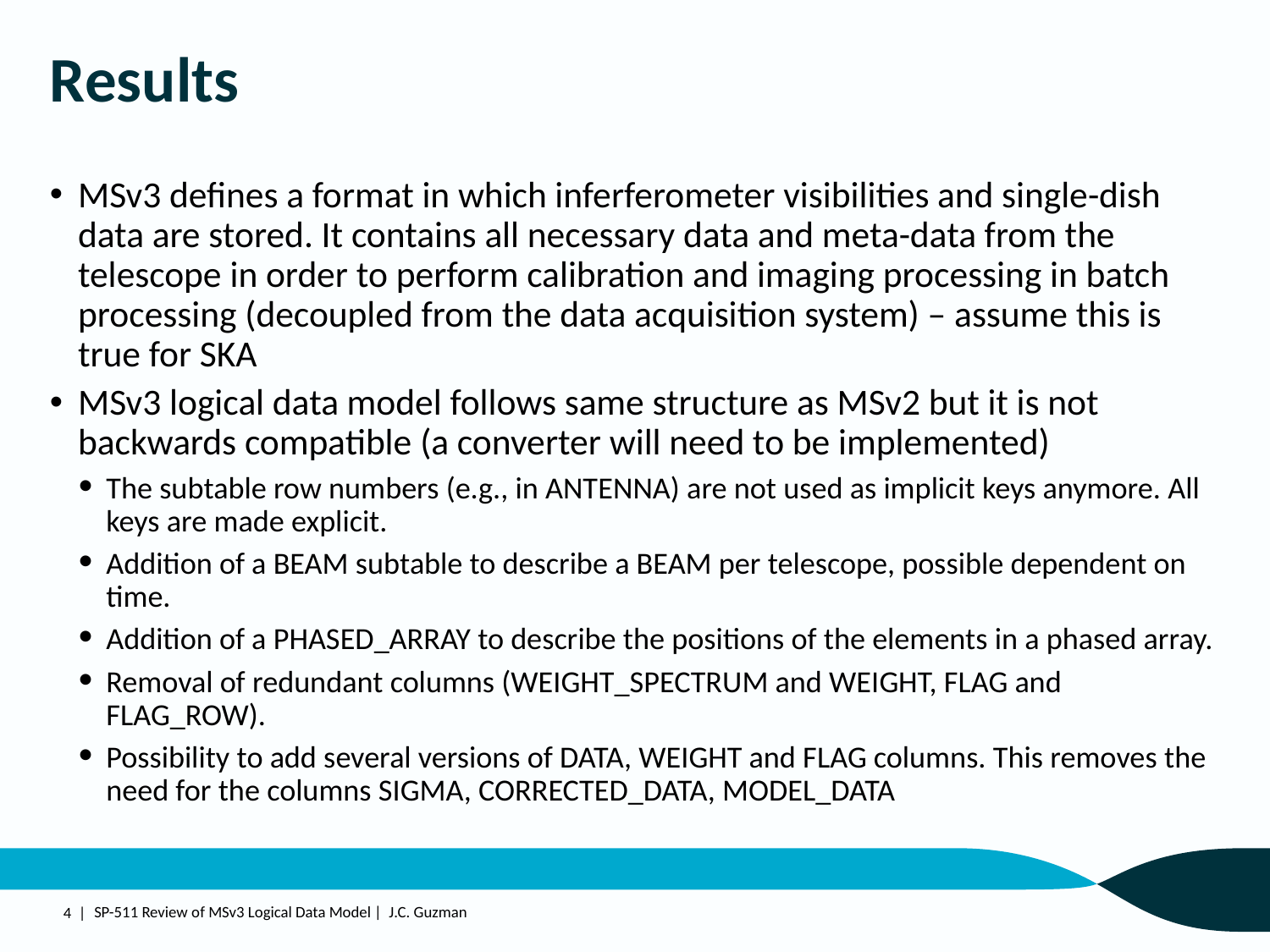

# Results
MSv3 defines a format in which inferferometer visibilities and single-dish data are stored. It contains all necessary data and meta-data from the telescope in order to perform calibration and imaging processing in batch processing (decoupled from the data acquisition system) – assume this is true for SKA
MSv3 logical data model follows same structure as MSv2 but it is not backwards compatible (a converter will need to be implemented)
The subtable row numbers (e.g., in ANTENNA) are not used as implicit keys anymore. All keys are made explicit.
Addition of a BEAM subtable to describe a BEAM per telescope, possible dependent on time.
Addition of a PHASED_ARRAY to describe the positions of the elements in a phased array.
Removal of redundant columns (WEIGHT_SPECTRUM and WEIGHT, FLAG and FLAG_ROW).
Possibility to add several versions of DATA, WEIGHT and FLAG columns. This removes the need for the columns SIGMA, CORRECTED_DATA, MODEL_DATA

4  |
SP-511 Review of MSv3 Logical Data Model |  J.C. Guzman